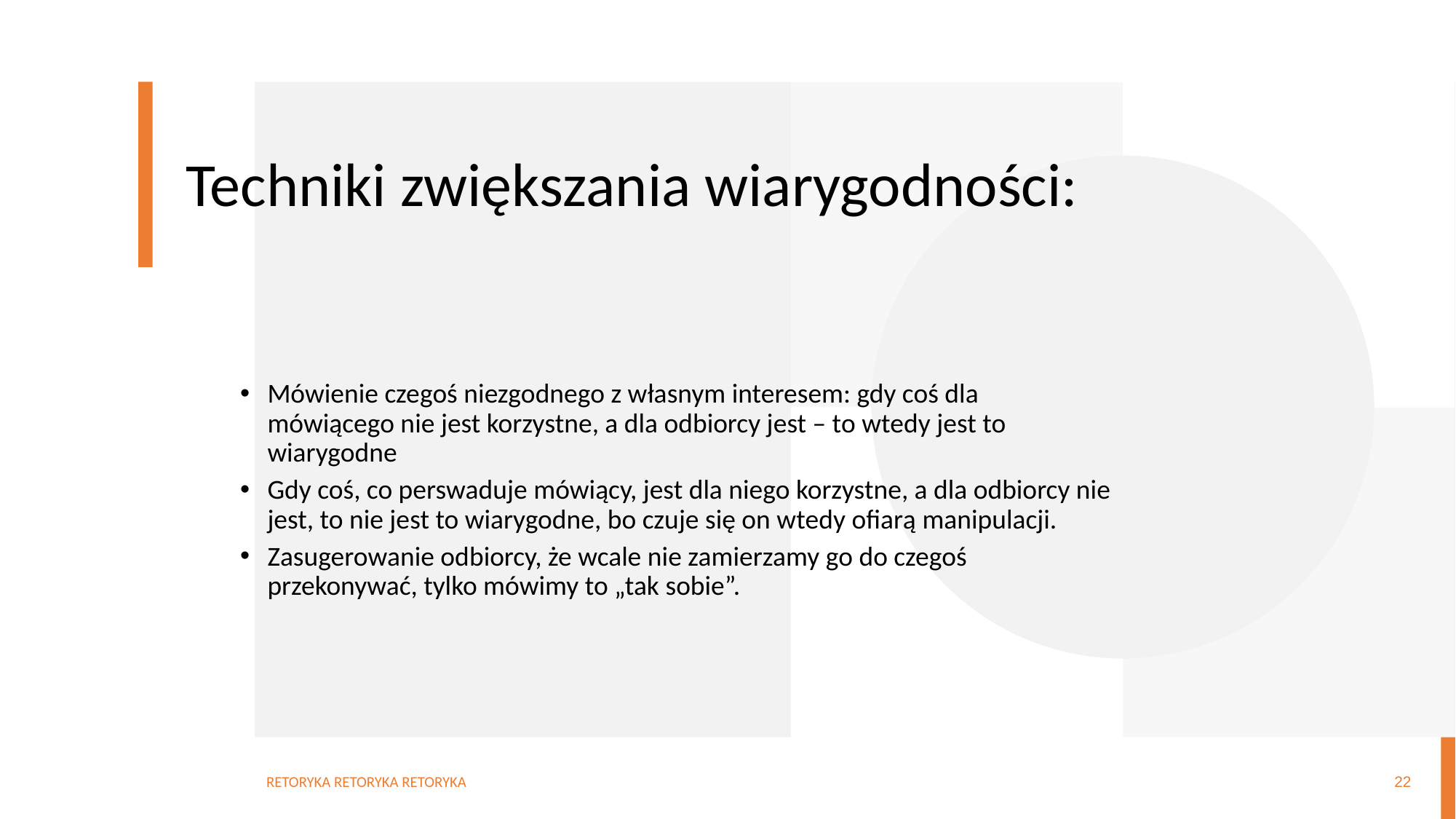

# Techniki zwiększania wiarygodności:

Mówienie czegoś niezgodnego z własnym interesem: gdy coś dla mówiącego nie jest korzystne, a dla odbiorcy jest – to wtedy jest to wiarygodne
Gdy coś, co perswaduje mówiący, jest dla niego korzystne, a dla odbiorcy nie jest, to nie jest to wiarygodne, bo czuje się on wtedy ofiarą manipulacji.
Zasugerowanie odbiorcy, że wcale nie zamierzamy go do czegoś przekonywać, tylko mówimy to „tak sobie”.

RETORYKA RETORYKA RETORYKA
22